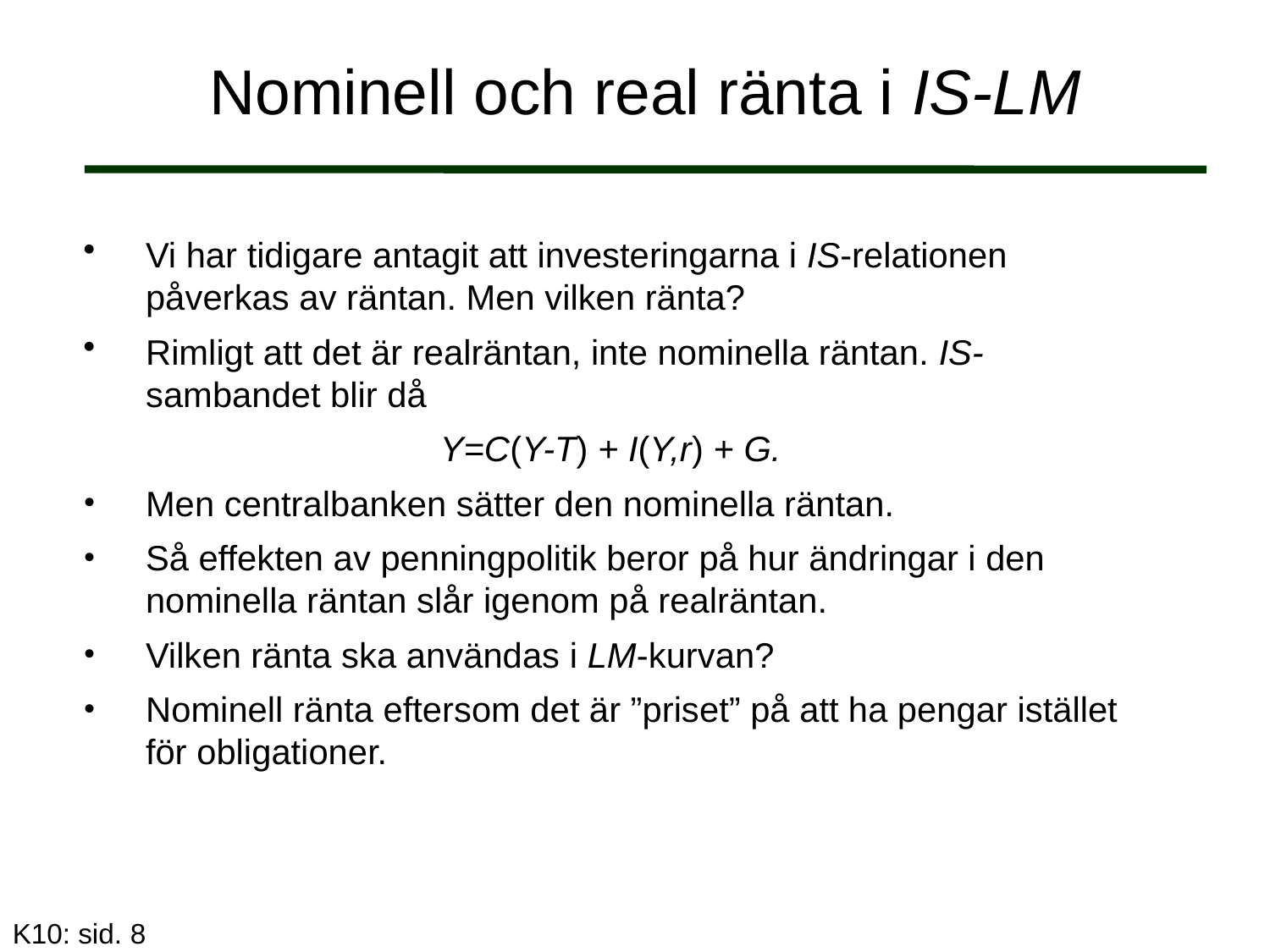

# Nominell och real ränta i IS-LM
Vi har tidigare antagit att investeringarna i IS-relationen påverkas av räntan. Men vilken ränta?
Rimligt att det är realräntan, inte nominella räntan. IS-sambandet blir då
Y=C(Y-T) + I(Y,r) + G.
Men centralbanken sätter den nominella räntan.
Så effekten av penningpolitik beror på hur ändringar i den nominella räntan slår igenom på realräntan.
Vilken ränta ska användas i LM-kurvan?
Nominell ränta eftersom det är ”priset” på att ha pengar istället för obligationer.

K10: sid. 8